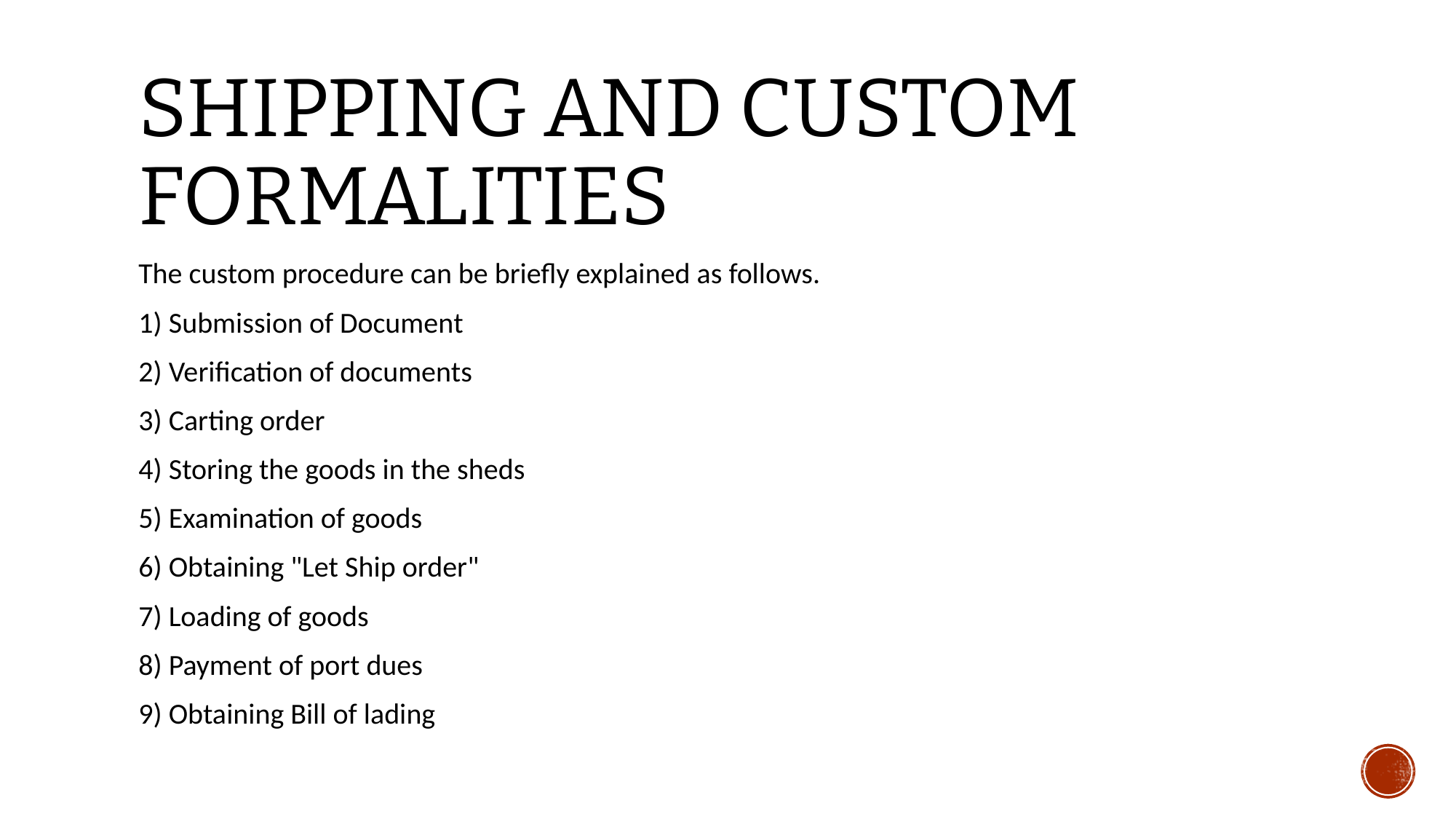

# Shipping and custoM Formalities
The custom procedure can be briefly explained as follows.
1) Submission of Document
2) Verification of documents
3) Carting order
4) Storing the goods in the sheds
5) Examination of goods
6) Obtaining "Let Ship order"
7) Loading of goods
8) Payment of port dues
9) Obtaining Bill of lading